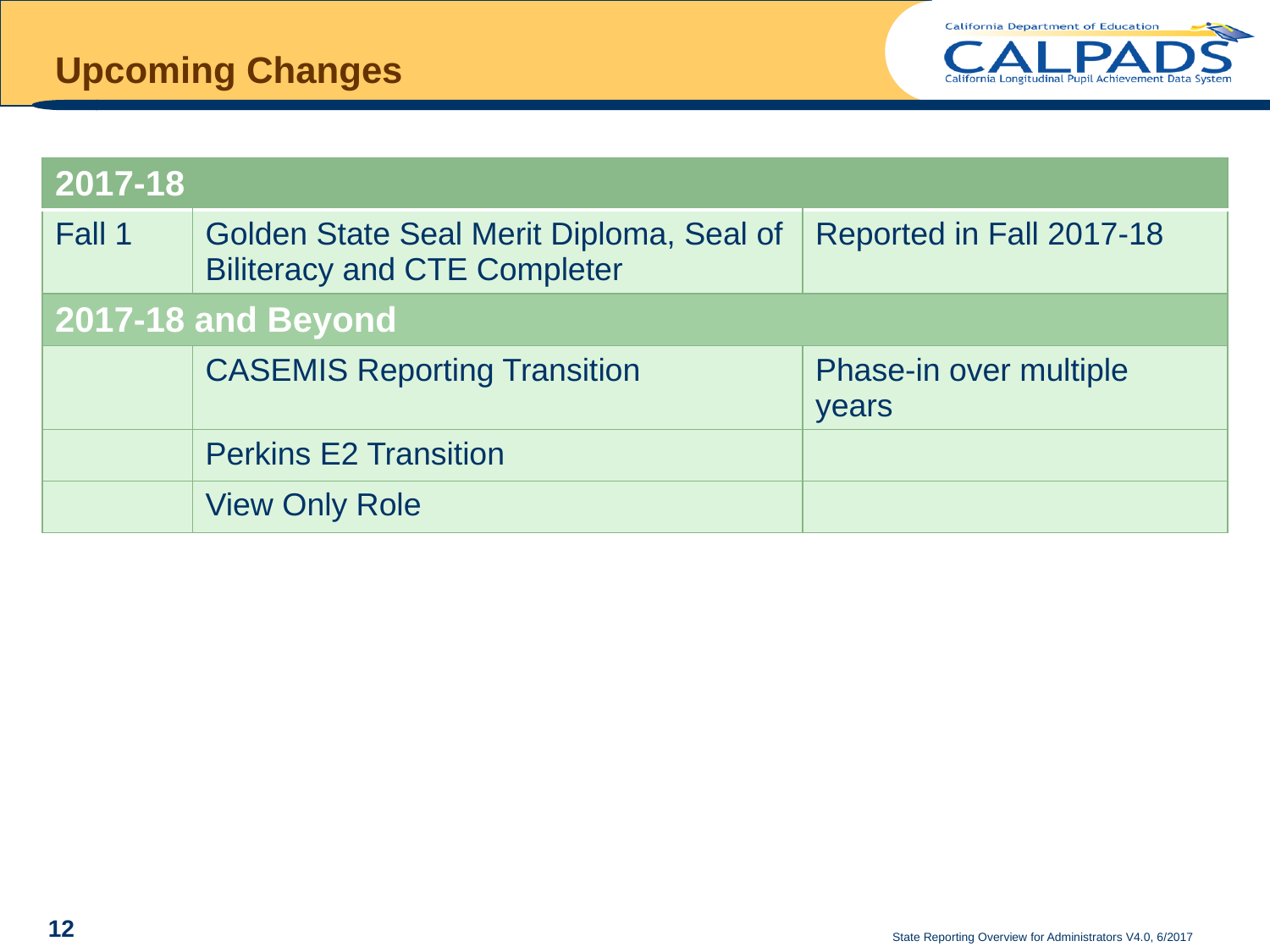

# Upcoming Changes
| 2017-18 |  |  |
| --- | --- | --- |
| Fall 1 | Golden State Seal Merit Diploma, Seal of Biliteracy and CTE Completer | Reported in Fall 2017-18 |
| 2017-18 and Beyond |  |  |
|  | CASEMIS Reporting Transition | Phase-in over multiple years |
|  | Perkins E2 Transition |  |
|  | View Only Role |  |
12
State Reporting Overview for Administrators V4.0, 6/2017